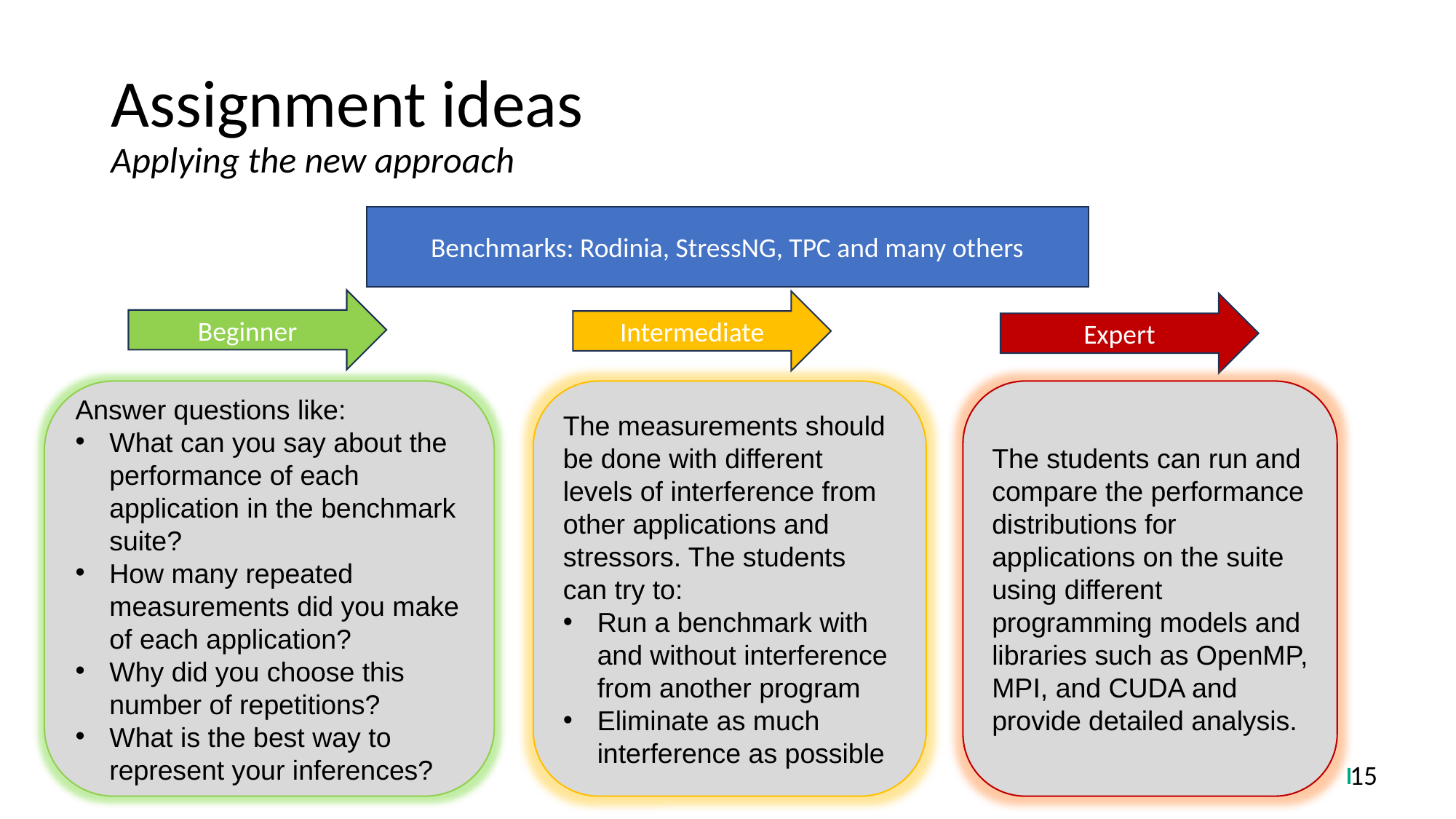

# Assignment ideas Applying the new approach
Benchmarks: Rodinia, StressNG, TPC and many others
Beginner
Intermediate
Expert
Answer questions like:
What can you say about the performance of each application in the benchmark suite?
How many repeated measurements did you make of each application?
Why did you choose this number of repetitions?
What is the best way to represent your inferences?
The measurements should be done with different
levels of interference from other applications and stressors. The students can try to:
Run a benchmark with and without interference from another program
Eliminate as much interference as possible
The students can run and compare the performance distributions for applications on the suite using different programming models and libraries such as OpenMP, MPI, and CUDA and provide detailed analysis.
15